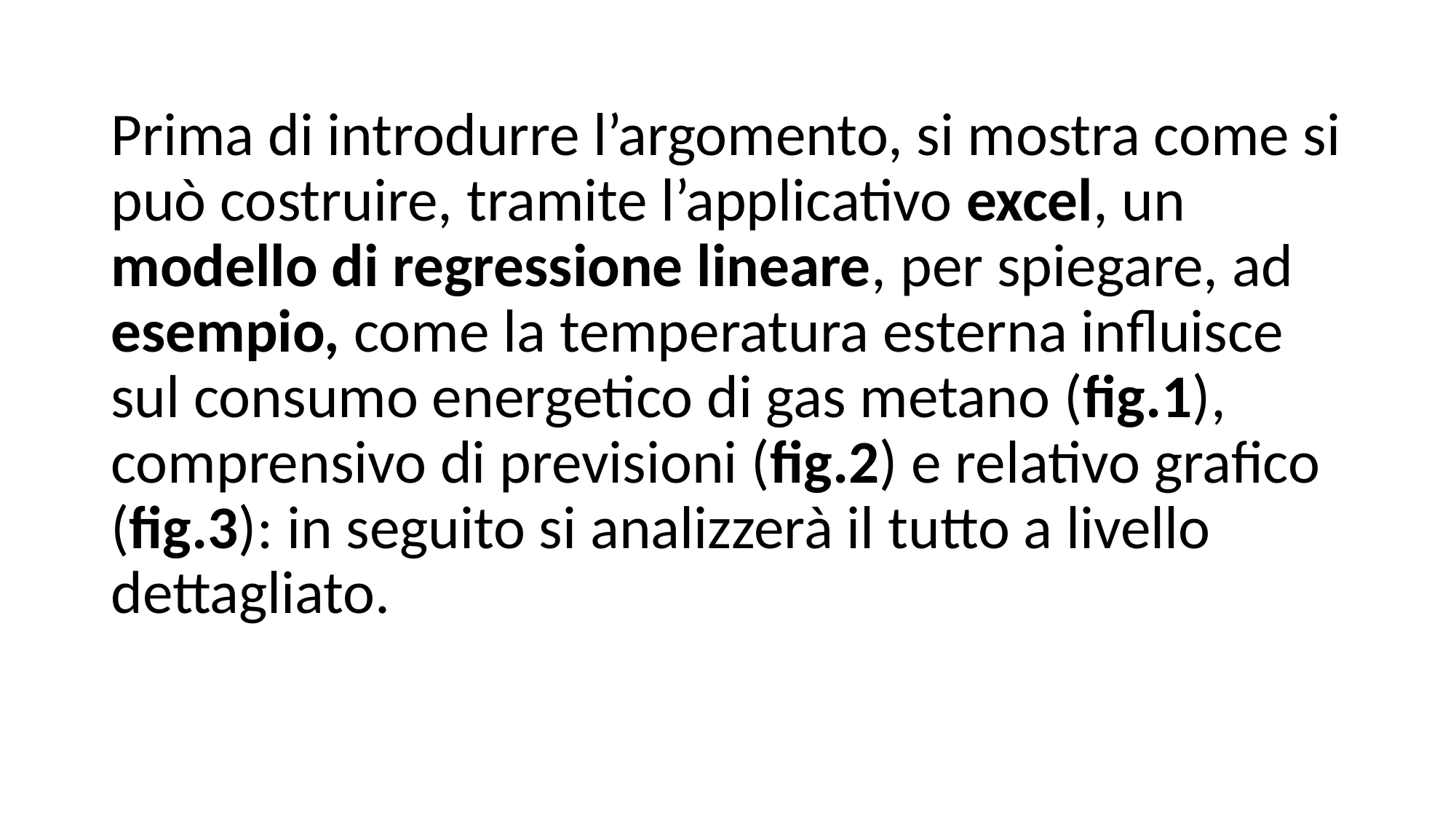

Prima di introdurre l’argomento, si mostra come si può costruire, tramite l’applicativo excel, un modello di regressione lineare, per spiegare, ad esempio, come la temperatura esterna influisce sul consumo energetico di gas metano (fig.1), comprensivo di previsioni (fig.2) e relativo grafico (fig.3): in seguito si analizzerà il tutto a livello dettagliato.